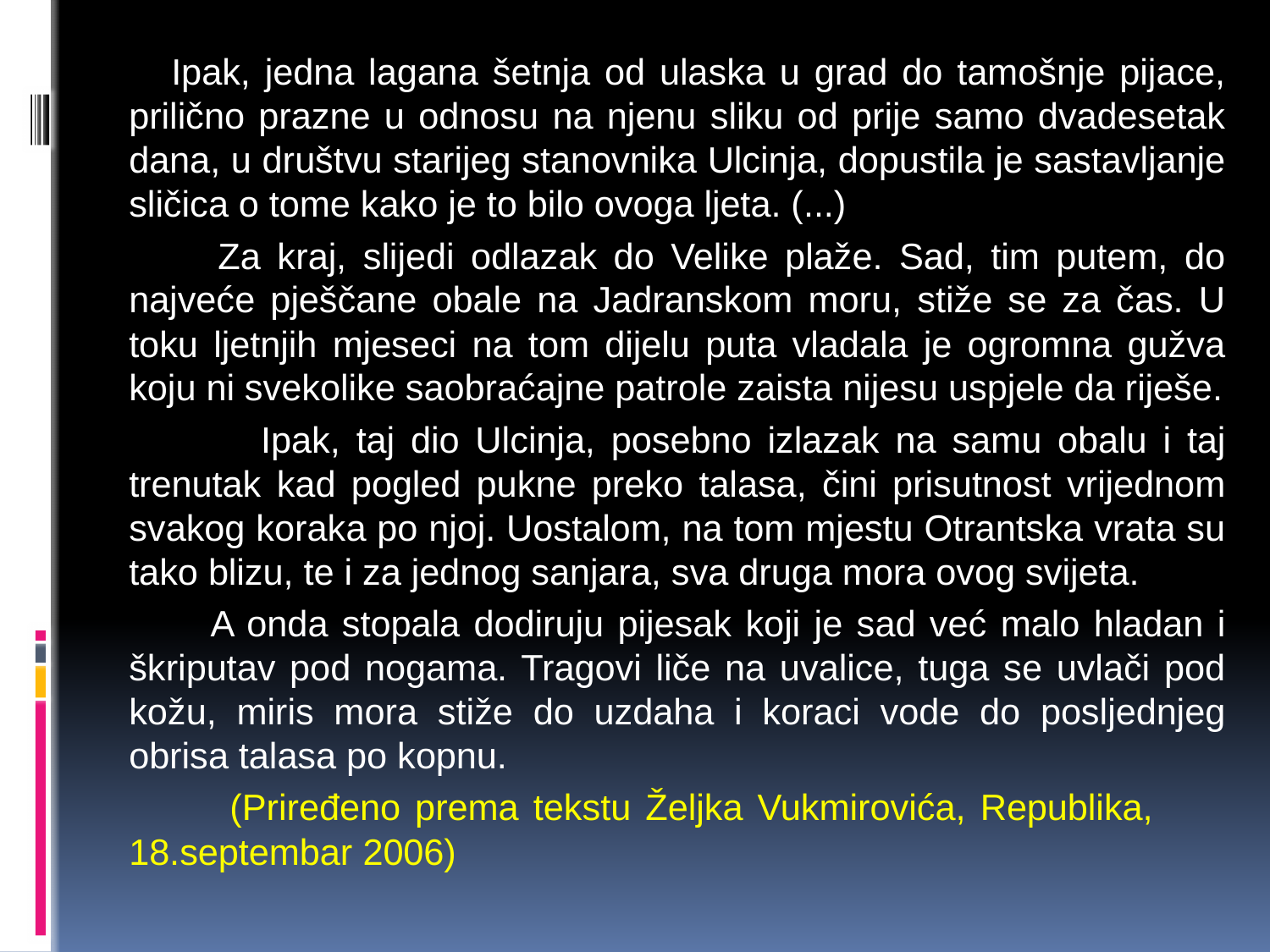

Ipak, jedna lagana šetnja od ulaska u grad do tamošnje pijace, prilično prazne u odnosu na njenu sliku od prije samo dvadesetak dana, u društvu starijeg stanovnika Ulcinja, dopustila je sastavljanje sličica o tome kako je to bilo ovoga ljeta. (...)
        Za kraj, slijedi odlazak do Velike plaže. Sad, tim putem, do najveće pješčane obale na Jadranskom moru, stiže se za čas. U toku ljetnjih mjeseci na tom dijelu puta vladala je ogromna gužva koju ni svekolike saobraćajne patrole zaista nijesu uspjele da riješe.
           Ipak, taj dio Ulcinja, posebno izlazak na samu obalu i taj trenutak kad pogled pukne preko talasa, čini prisutnost vrijednom svakog koraka po njoj. Uostalom, na tom mjestu Otrantska vrata su tako blizu, te i za jednog sanjara, sva druga mora ovog svijeta.
         A onda stopala dodiruju pijesak koji je sad već malo hladan i škriputav pod nogama. Tragovi liče na uvalice, tuga se uvlači pod kožu, miris mora stiže do uzdaha i koraci vode do posljednjeg obrisa talasa po kopnu.
          (Priređeno prema tekstu Željka Vukmirovića, Republika,      18.septembar 2006)